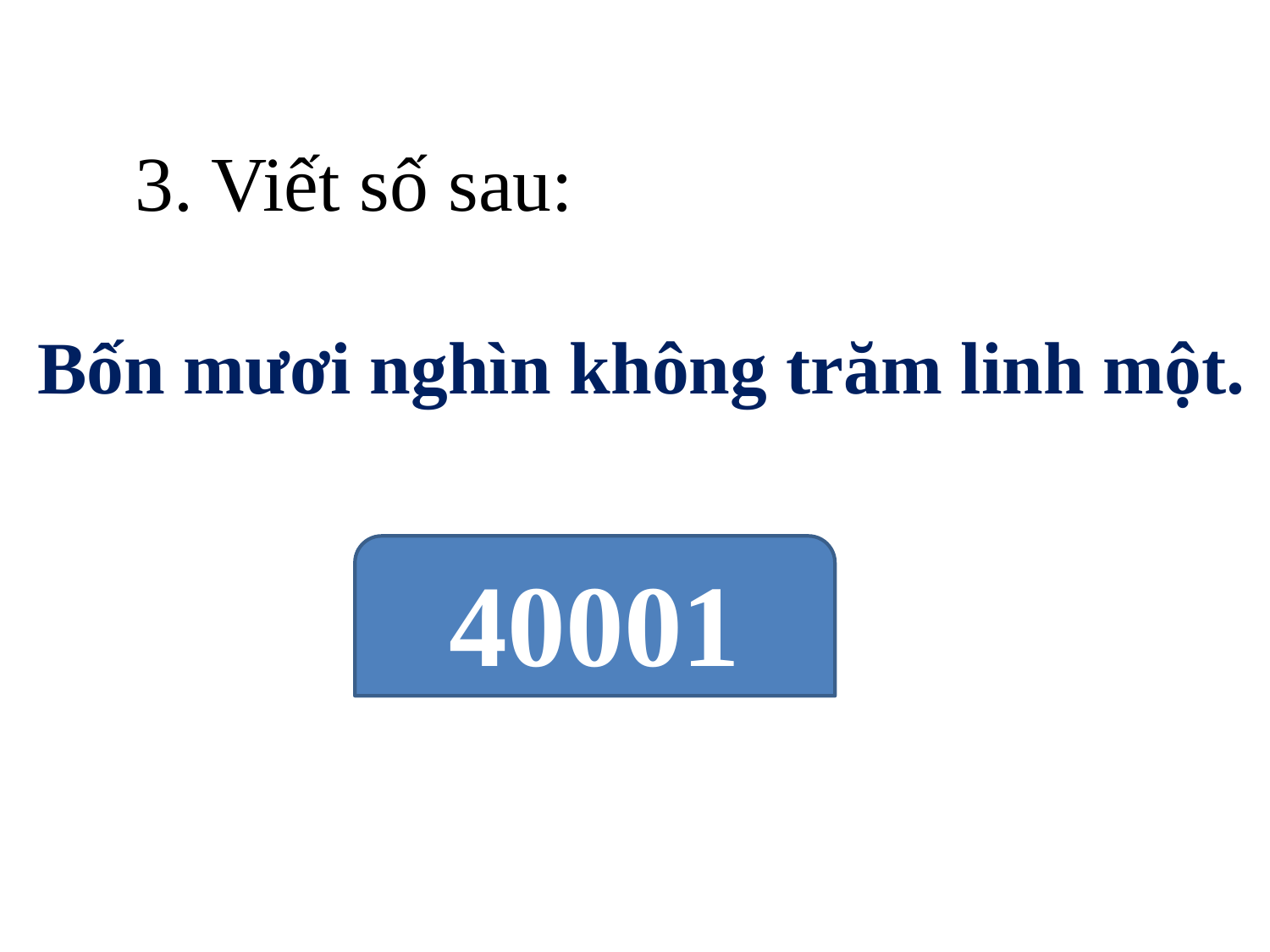

3. Viết số sau:

Bốn mươi nghìn không trăm linh một.
40001